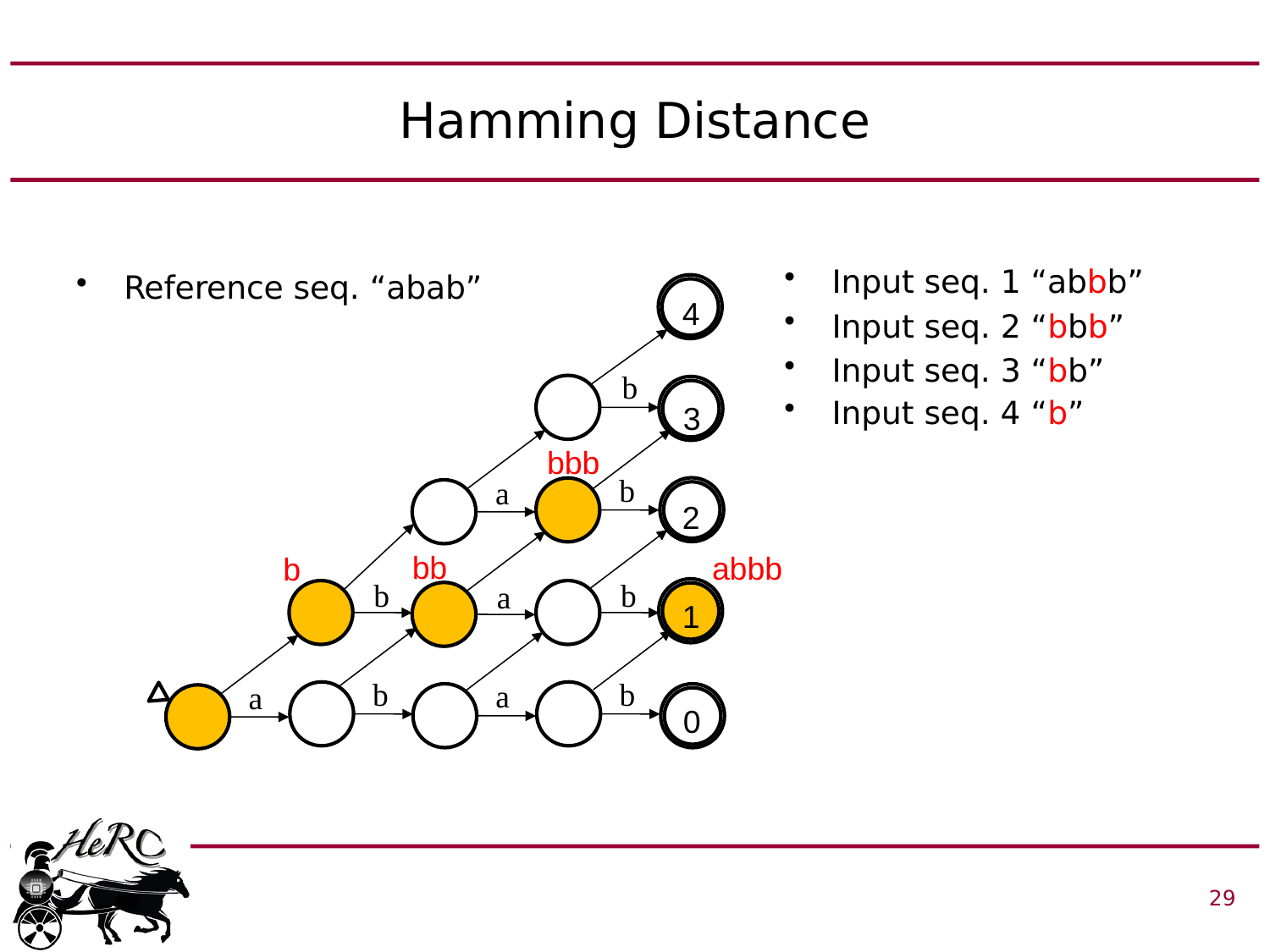

# Hamming Distance
Input seq. 1 “abbb”
Input seq. 2 “bbb”
Input seq. 3 “bb”
Input seq. 4 “b”

Reference seq. “abab”

4
b

3
bbb
b
a

2
bb
abbb
b
b
b
a

1
b
b
a
a

0
 			 29